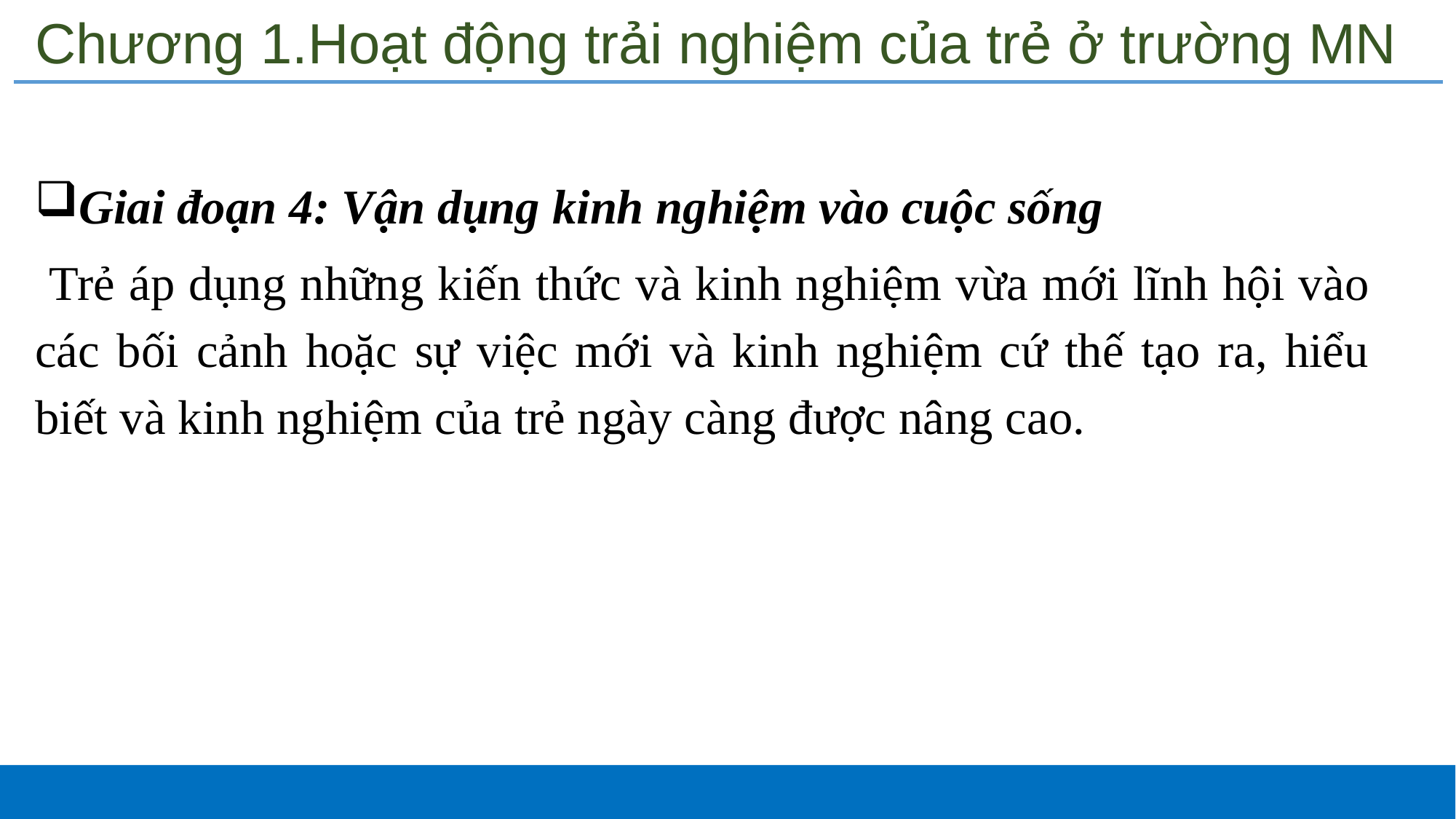

# Chương 1.Hoạt động trải nghiệm của trẻ ở trường MN

Giai đoạn 4: Vận dụng kinh nghiệm vào cuộc sống
 Trẻ áp dụng những kiến thức và kinh nghiệm vừa mới lĩnh hội vào các bối cảnh hoặc sự việc mới và kinh nghiệm cứ thế tạo ra, hiểu biết và kinh nghiệm của trẻ ngày càng được nâng cao.